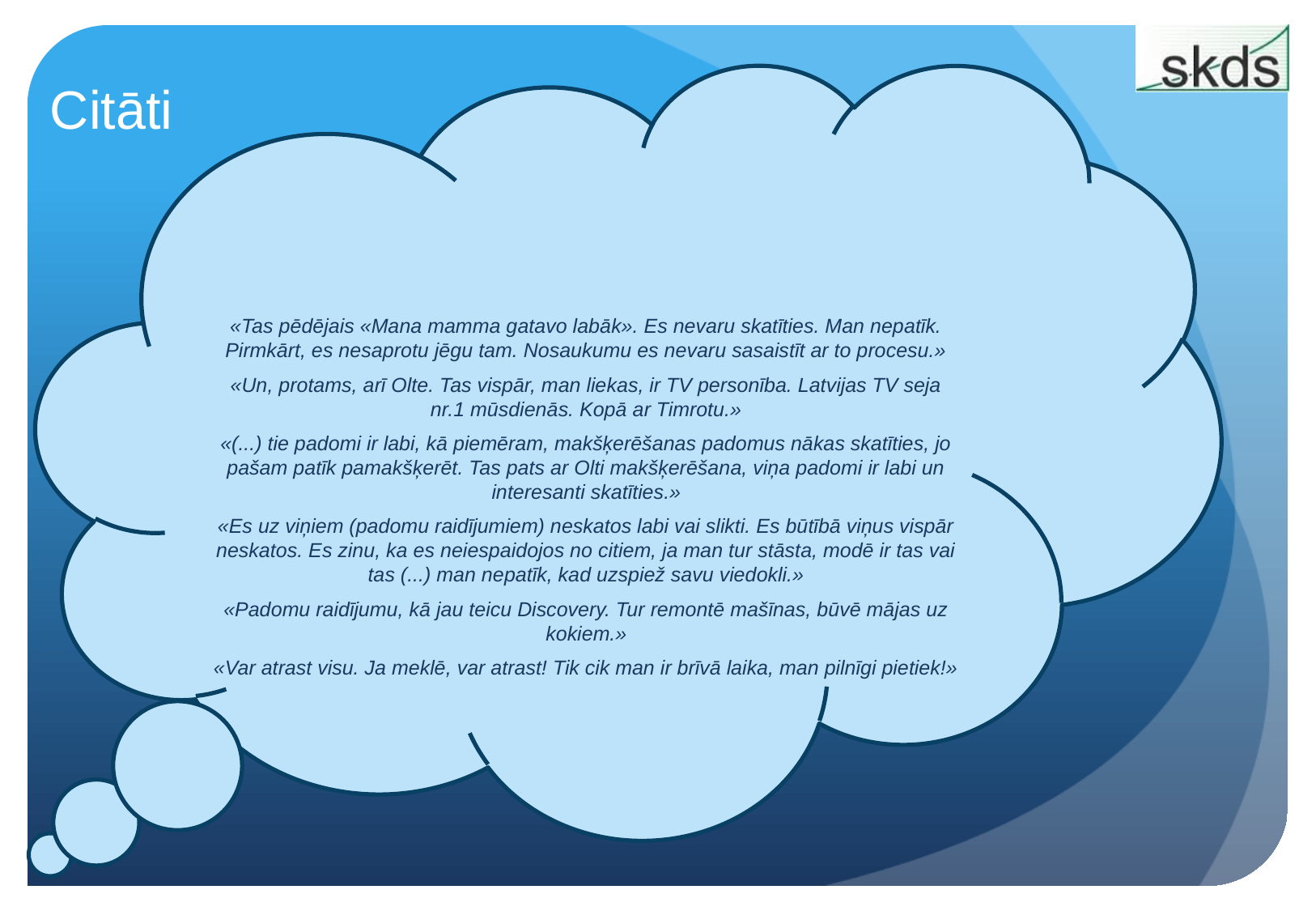

# Citāti
«Tas pēdējais «Mana mamma gatavo labāk». Es nevaru skatīties. Man nepatīk. Pirmkārt, es nesaprotu jēgu tam. Nosaukumu es nevaru sasaistīt ar to procesu.»
«Un, protams, arī Olte. Tas vispār, man liekas, ir TV personība. Latvijas TV seja nr.1 mūsdienās. Kopā ar Timrotu.»
«(...) tie padomi ir labi, kā piemēram, makšķerēšanas padomus nākas skatīties, jo pašam patīk pamakšķerēt. Tas pats ar Olti makšķerēšana, viņa padomi ir labi un interesanti skatīties.»
«Es uz viņiem (padomu raidījumiem) neskatos labi vai slikti. Es būtībā viņus vispār neskatos. Es zinu, ka es neiespaidojos no citiem, ja man tur stāsta, modē ir tas vai tas (...) man nepatīk, kad uzspiež savu viedokli.»
«Padomu raidījumu, kā jau teicu Discovery. Tur remontē mašīnas, būvē mājas uz kokiem.»
«Var atrast visu. Ja meklē, var atrast! Tik cik man ir brīvā laika, man pilnīgi pietiek!»
42